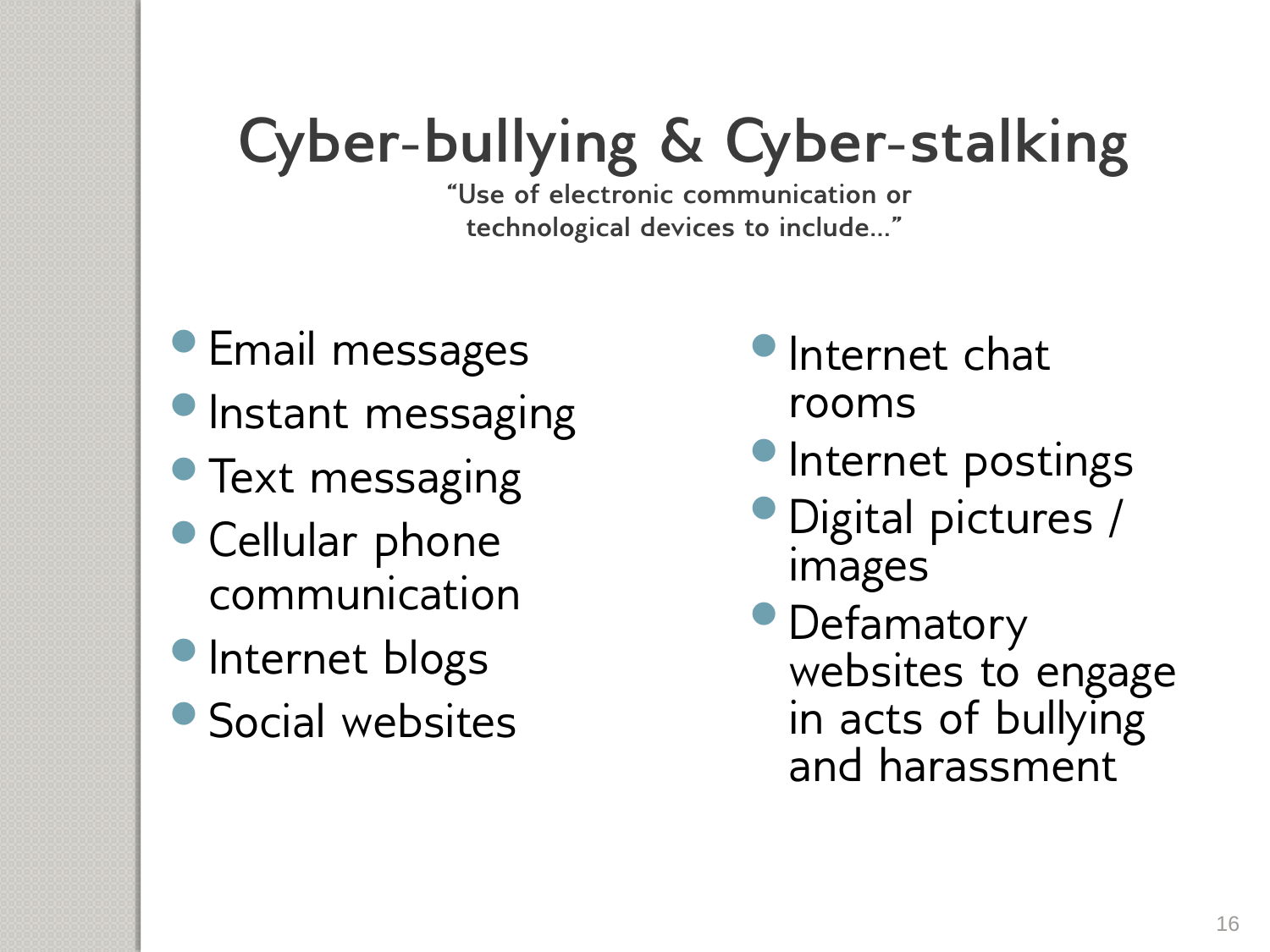

Cyber-bullying & Cyber-stalking
“Use of electronic communication or
technological devices to include…”
Email messages
Instant messaging
Text messaging
Cellular phone communication
Internet blogs
Social websites
Internet chat rooms
Internet postings
Digital pictures / images
Defamatory websites to engage in acts of bullying and harassment
16